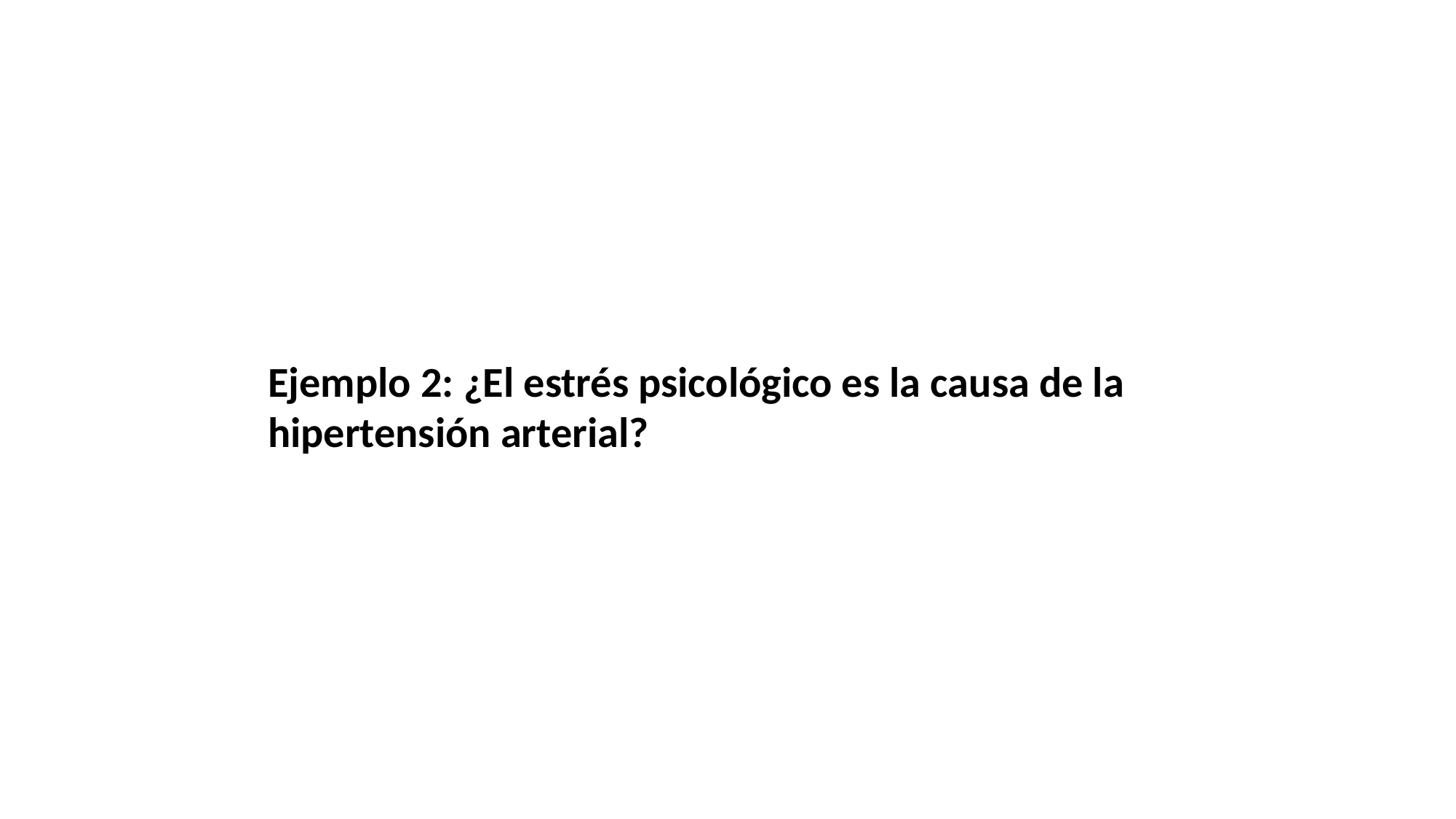

Ejemplo 2: ¿El estrés psicológico es la causa de la hipertensión arterial?